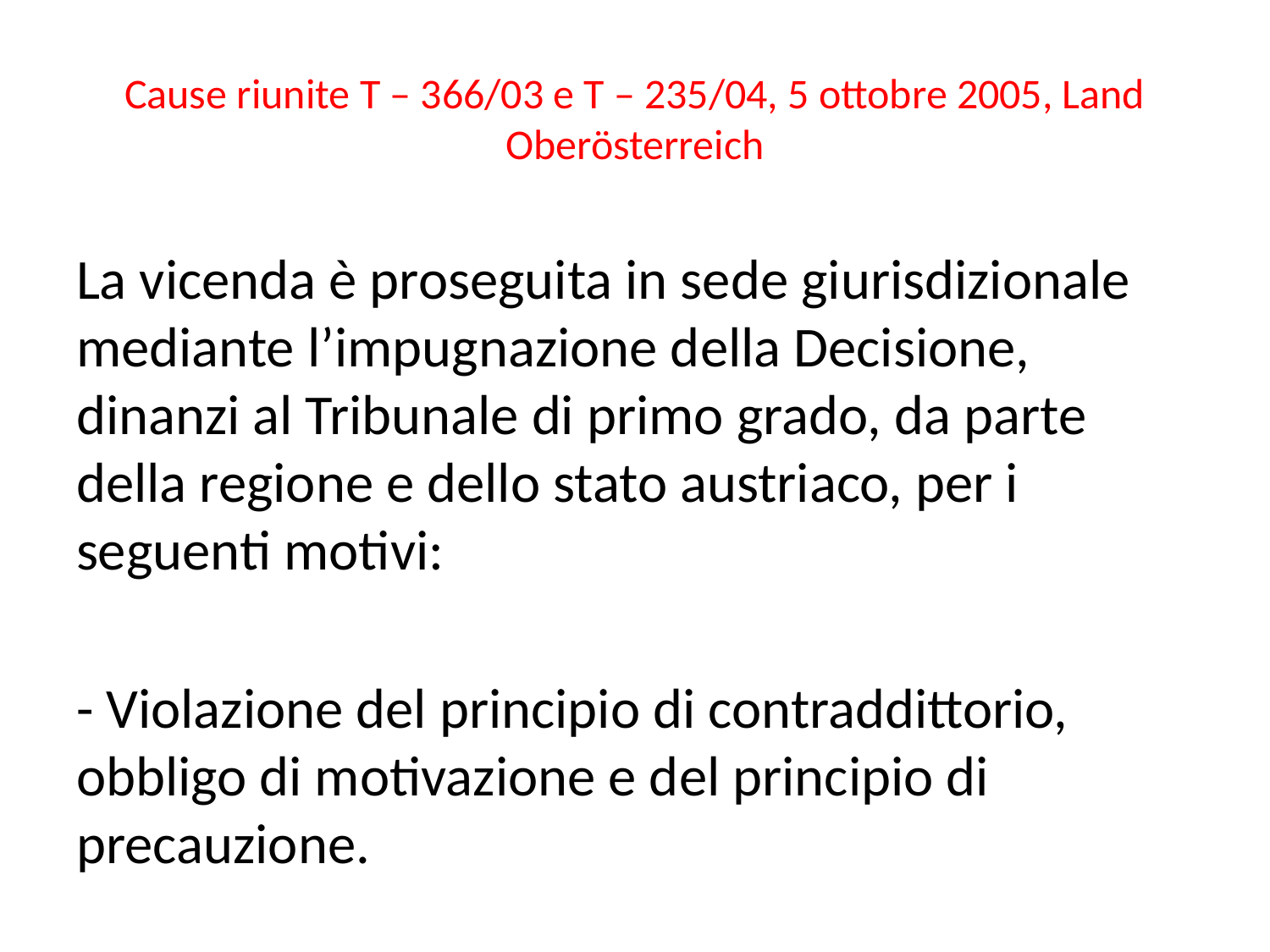

# Cause riunite T – 366/03 e T – 235/04, 5 ottobre 2005, Land Oberösterreich
La vicenda è proseguita in sede giurisdizionale mediante l’impugnazione della Decisione, dinanzi al Tribunale di primo grado, da parte della regione e dello stato austriaco, per i seguenti motivi:

- Violazione del principio di contraddittorio, obbligo di motivazione e del principio di precauzione.